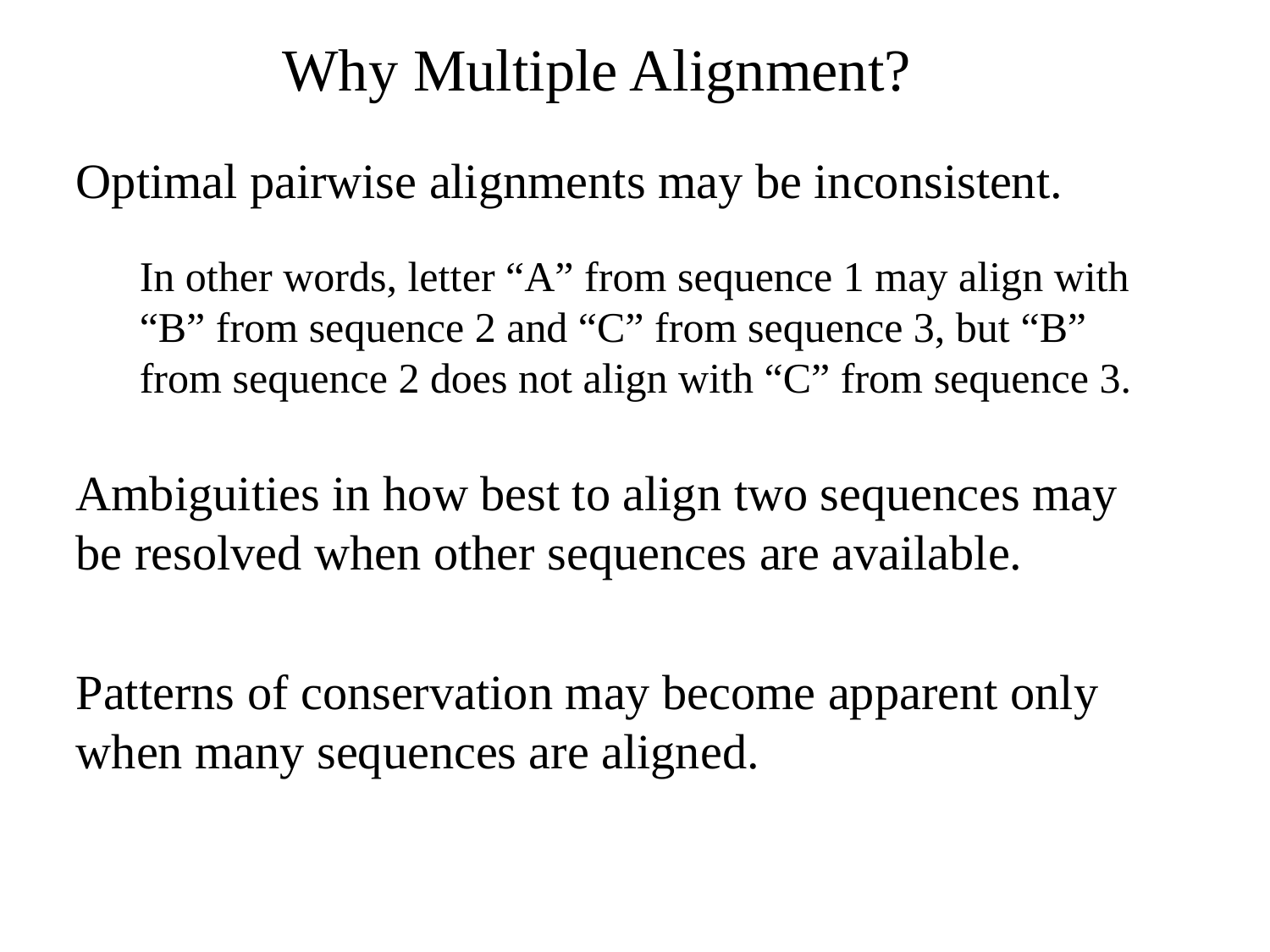

Why Multiple Alignment?
Optimal pairwise alignments may be inconsistent.
In other words, letter “A” from sequence 1 may align with “B” from sequence 2 and “C” from sequence 3, but “B” from sequence 2 does not align with “C” from sequence 3.
Ambiguities in how best to align two sequences may be resolved when other sequences are available.
Patterns of conservation may become apparent only when many sequences are aligned.